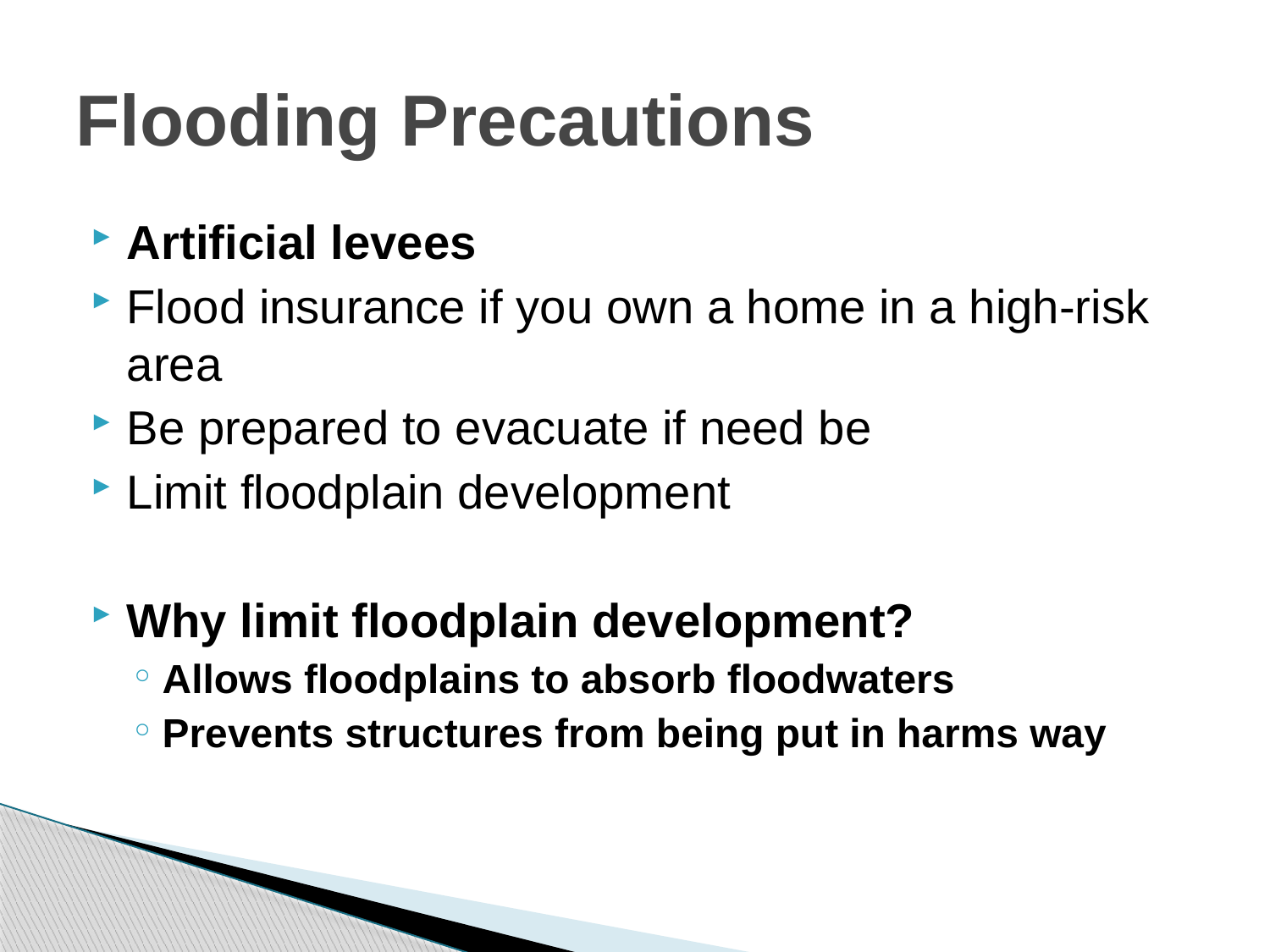

# Flooding Precautions
Artificial levees
Flood insurance if you own a home in a high-risk area
Be prepared to evacuate if need be
Limit floodplain development

Why limit floodplain development?
Allows floodplains to absorb floodwaters
Prevents structures from being put in harms way